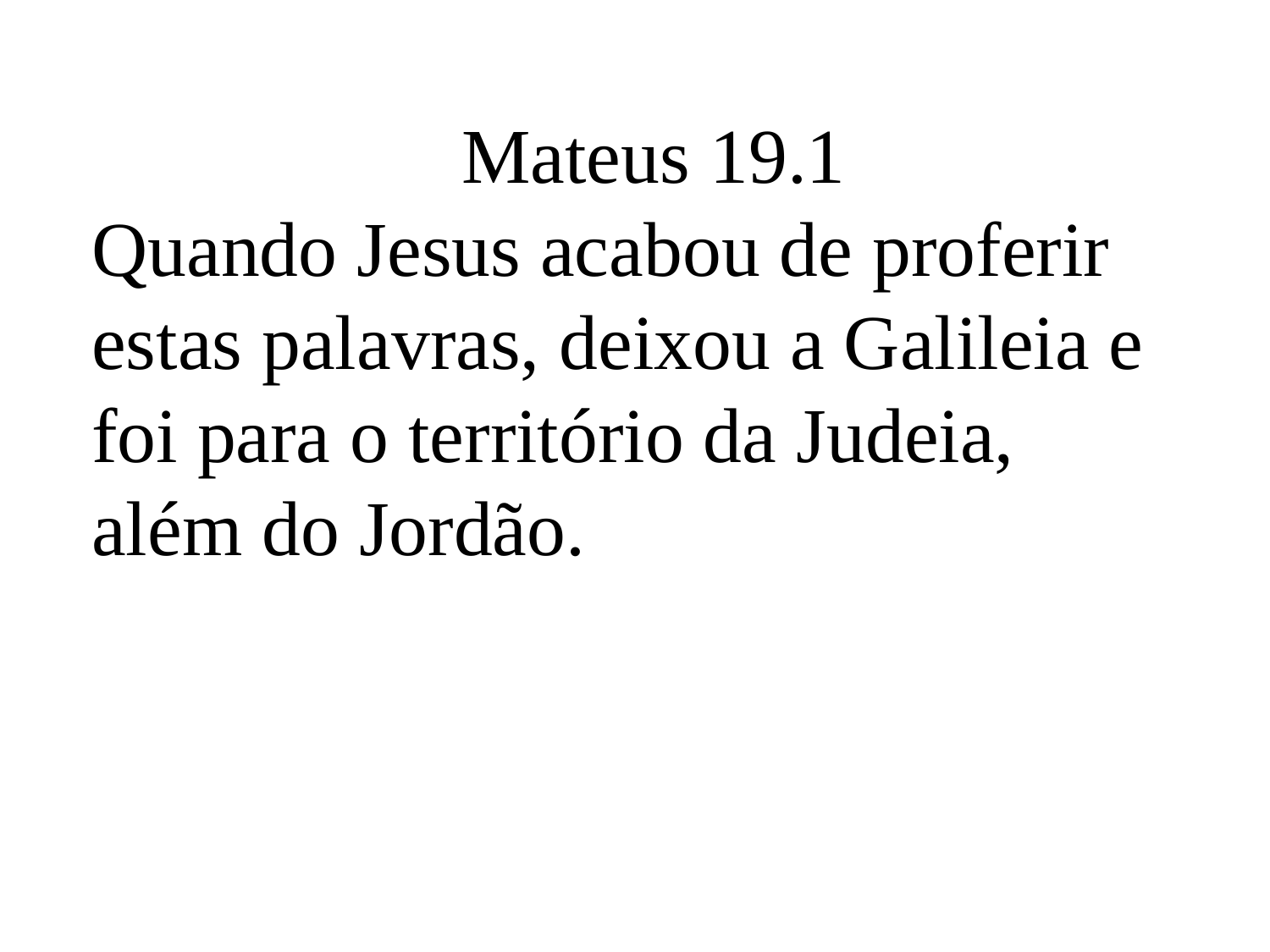

Mateus 19.1
Quando Jesus acabou de proferir estas palavras, deixou a Galileia e foi para o território da Judeia, além do Jordão.